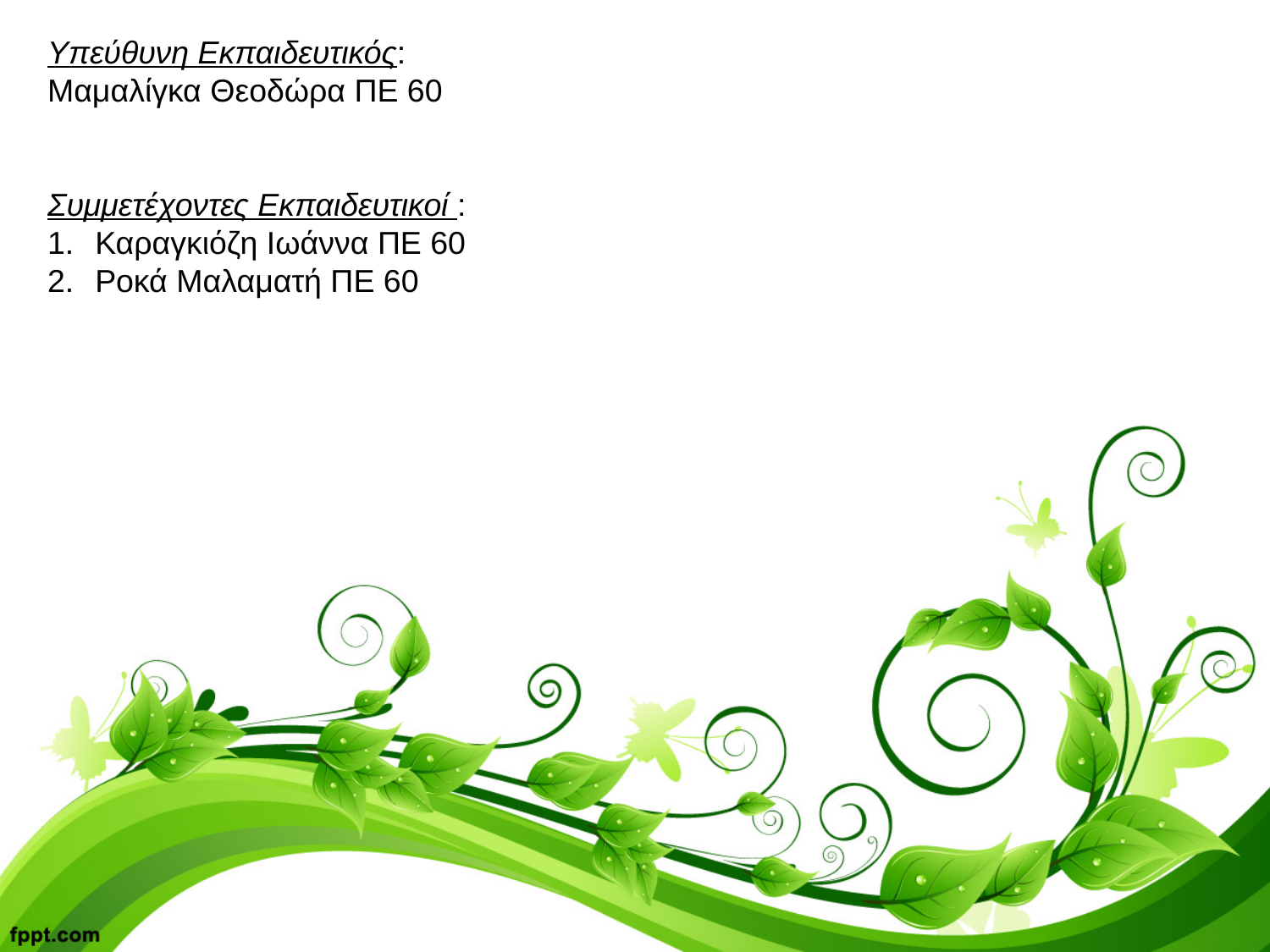

Υπεύθυνη Εκπαιδευτικός:
Μαμαλίγκα Θεοδώρα ΠΕ 60

Συμμετέχοντες Εκπαιδευτικοί :
Καραγκιόζη Ιωάννα ΠΕ 60
Ροκά Μαλαματή ΠΕ 60